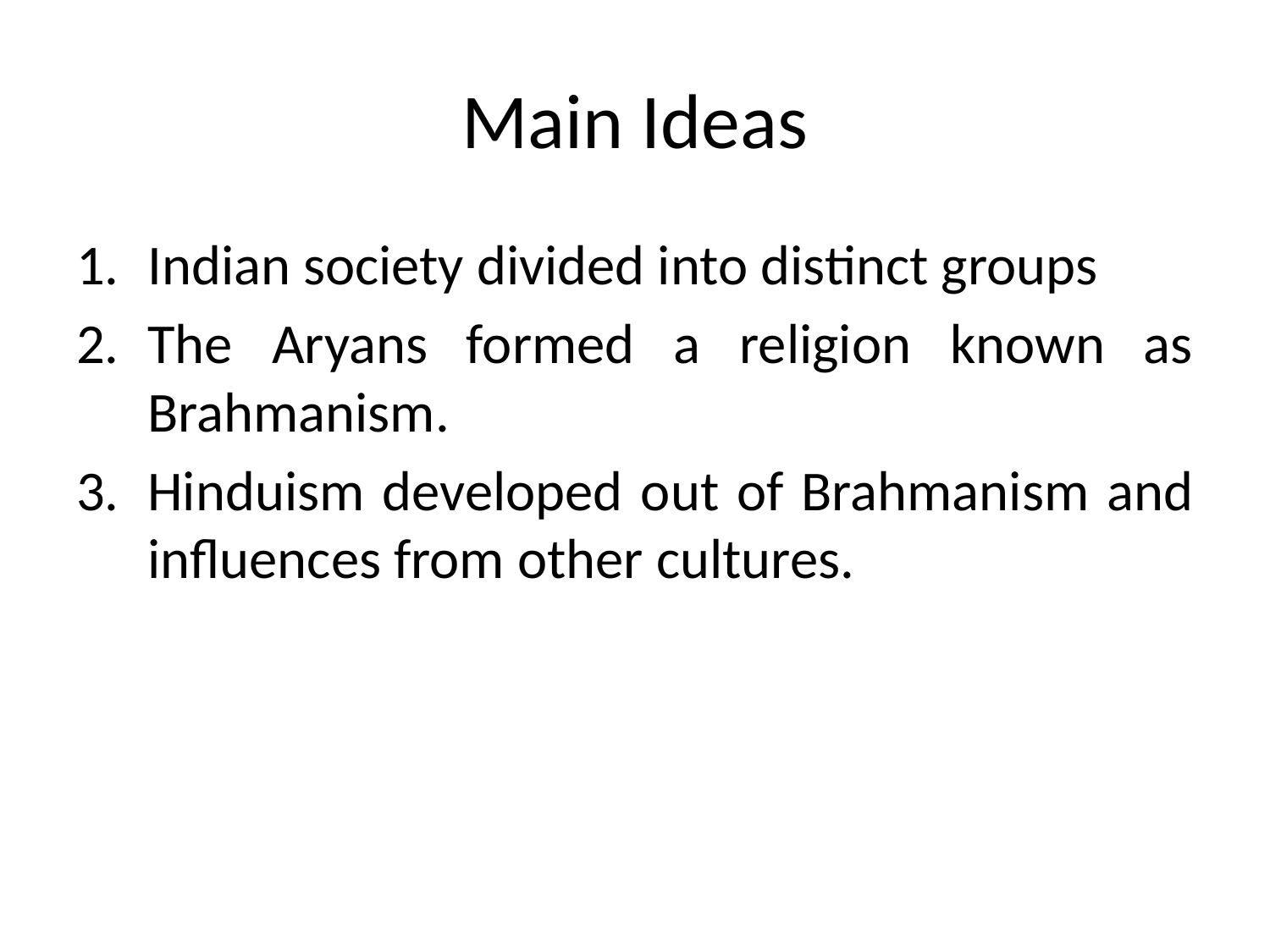

# Main Ideas
Indian society divided into distinct groups
The Aryans formed a religion known as Brahmanism.
Hinduism developed out of Brahmanism and influences from other cultures.